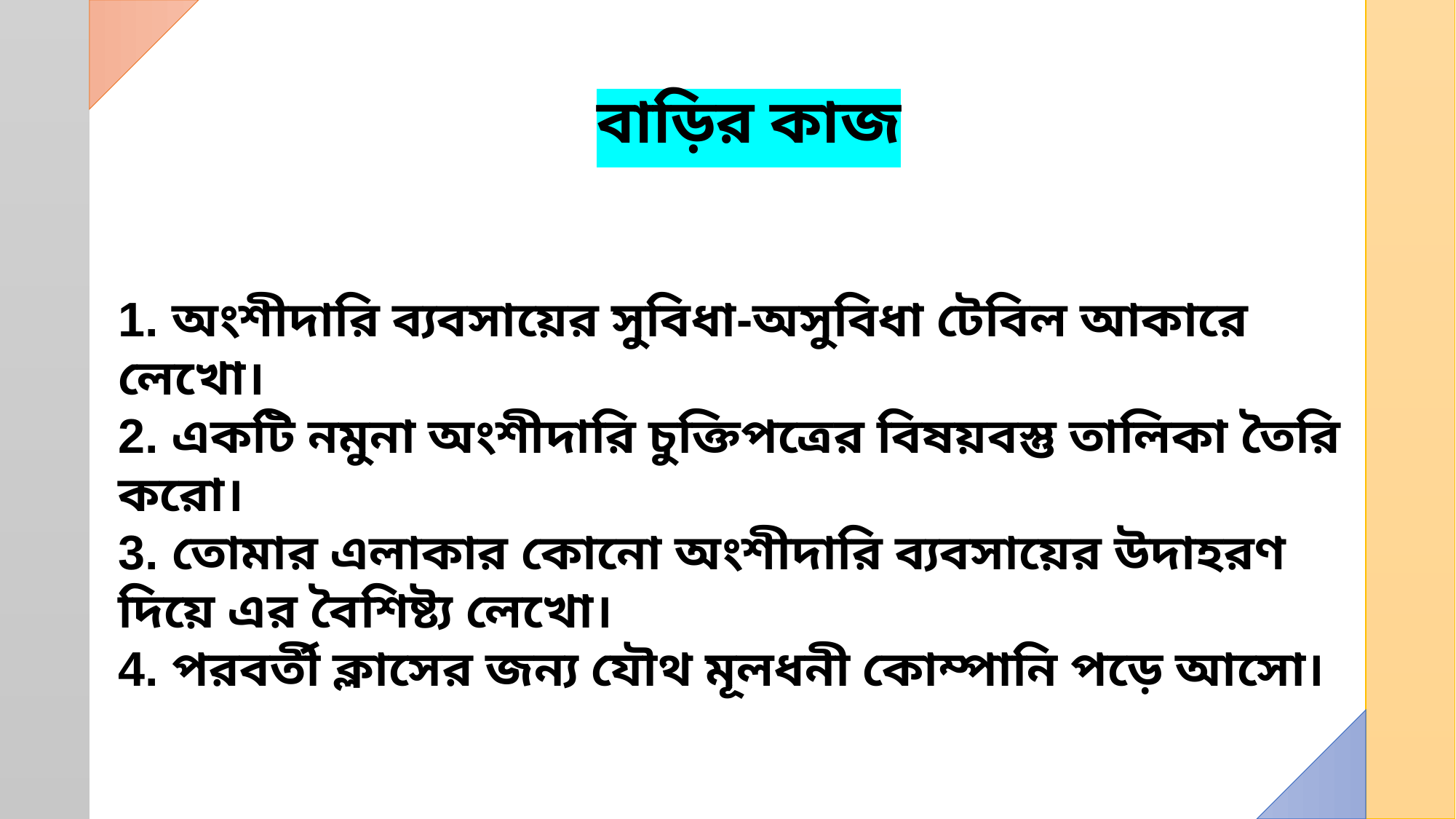

বাড়ির কাজ
1. অংশীদারি ব্যবসায়ের সুবিধা-অসুবিধা টেবিল আকারে লেখো।
2. একটি নমুনা অংশীদারি চুক্তিপত্রের বিষয়বস্তু তালিকা তৈরি করো।
3. তোমার এলাকার কোনো অংশীদারি ব্যবসায়ের উদাহরণ দিয়ে এর বৈশিষ্ট্য লেখো।
4. পরবর্তী ক্লাসের জন্য যৌথ মূলধনী কোম্পানি পড়ে আসো।